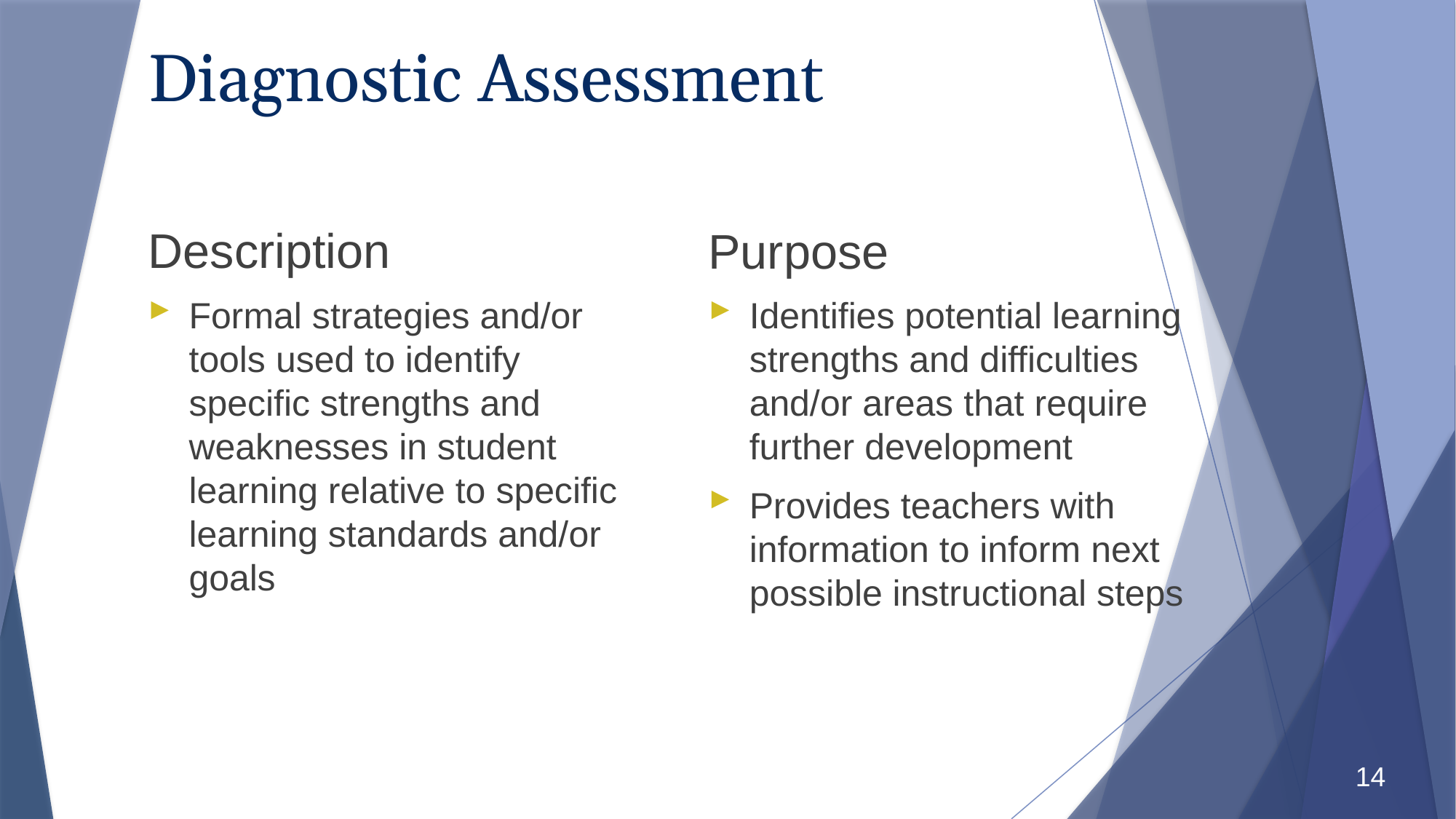

# Diagnostic Assessment
Description
Purpose
Formal strategies and/or tools used to identify specific strengths and weaknesses in student learning relative to specific learning standards and/or goals

Identifies potential learning strengths and difficulties and/or areas that require further development
Provides teachers with information to inform next possible instructional steps

14